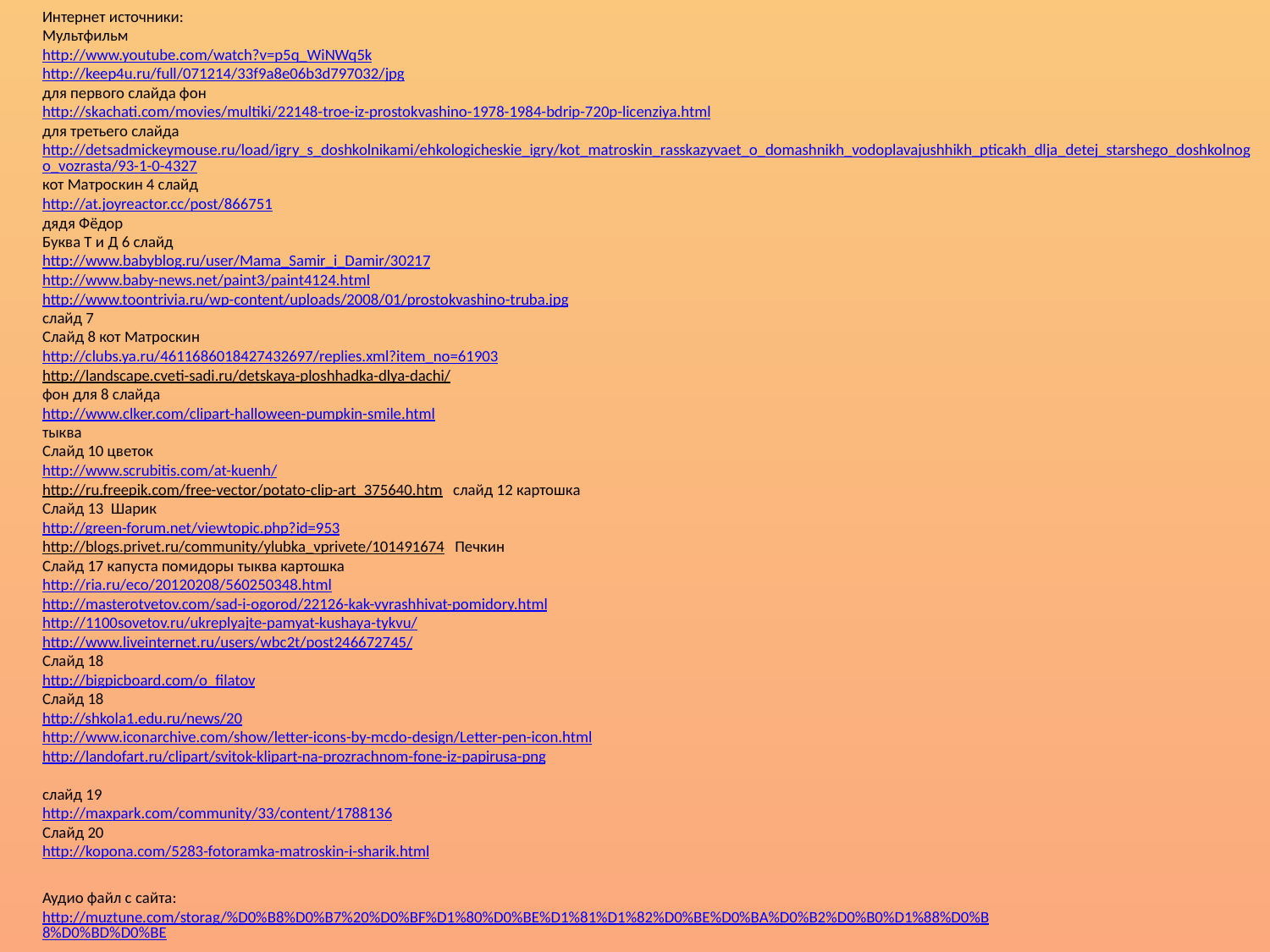

Интернет источники:
Мультфильм
http://www.youtube.com/watch?v=p5q_WiNWq5k
http://keep4u.ru/full/071214/33f9a8e06b3d797032/jpg
для первого слайда фон
http://skachati.com/movies/multiki/22148-troe-iz-prostokvashino-1978-1984-bdrip-720p-licenziya.html
для третьего слайда
http://detsadmickeymouse.ru/load/igry_s_doshkolnikami/ehkologicheskie_igry/kot_matroskin_rasskazyvaet_o_domashnikh_vodoplavajushhikh_pticakh_dlja_detej_starshego_doshkolnogo_vozrasta/93-1-0-4327
кот Матроскин 4 слайд
http://at.joyreactor.cc/post/866751
дядя Фёдор
Буква Т и Д 6 слайд
http://www.babyblog.ru/user/Mama_Samir_i_Damir/30217
http://www.baby-news.net/paint3/paint4124.html
http://www.toontrivia.ru/wp-content/uploads/2008/01/prostokvashino-truba.jpg
слайд 7
Слайд 8 кот Матроскин
http://clubs.ya.ru/4611686018427432697/replies.xml?item_no=61903
http://landscape.cveti-sadi.ru/detskaya-ploshhadka-dlya-dachi/
фон для 8 слайда
http://www.clker.com/clipart-halloween-pumpkin-smile.html
тыква
Слайд 10 цветок
http://www.scrubitis.com/at-kuenh/
http://ru.freepik.com/free-vector/potato-clip-art_375640.htm   слайд 12 картошка
Слайд 13  Шарик
http://green-forum.net/viewtopic.php?id=953
http://blogs.privet.ru/community/ylubka_vprivete/101491674   Печкин
Слайд 17 капуста помидоры тыква картошка
http://ria.ru/eco/20120208/560250348.html
http://masterotvetov.com/sad-i-ogorod/22126-kak-vyrashhivat-pomidory.html
http://1100sovetov.ru/ukreplyajte-pamyat-kushaya-tykvu/
http://www.liveinternet.ru/users/wbc2t/post246672745/
Слайд 18
http://bigpicboard.com/o_filatov
Слайд 18
http://shkola1.edu.ru/news/20
http://www.iconarchive.com/show/letter-icons-by-mcdo-design/Letter-pen-icon.html
http://landofart.ru/clipart/svitok-klipart-na-prozrachnom-fone-iz-papirusa-png

слайд 19
http://maxpark.com/community/33/content/1788136
Слайд 20
http://kopona.com/5283-fotoramka-matroskin-i-sharik.html

Аудио файл с сайта: http://muztune.com/storag/%D0%B8%D0%B7%20%D0%BF%D1%80%D0%BE%D1%81%D1%82%D0%BE%D0%BA%D0%B2%D0%B0%D1%88%D0%B8%D0%BD%D0%BE